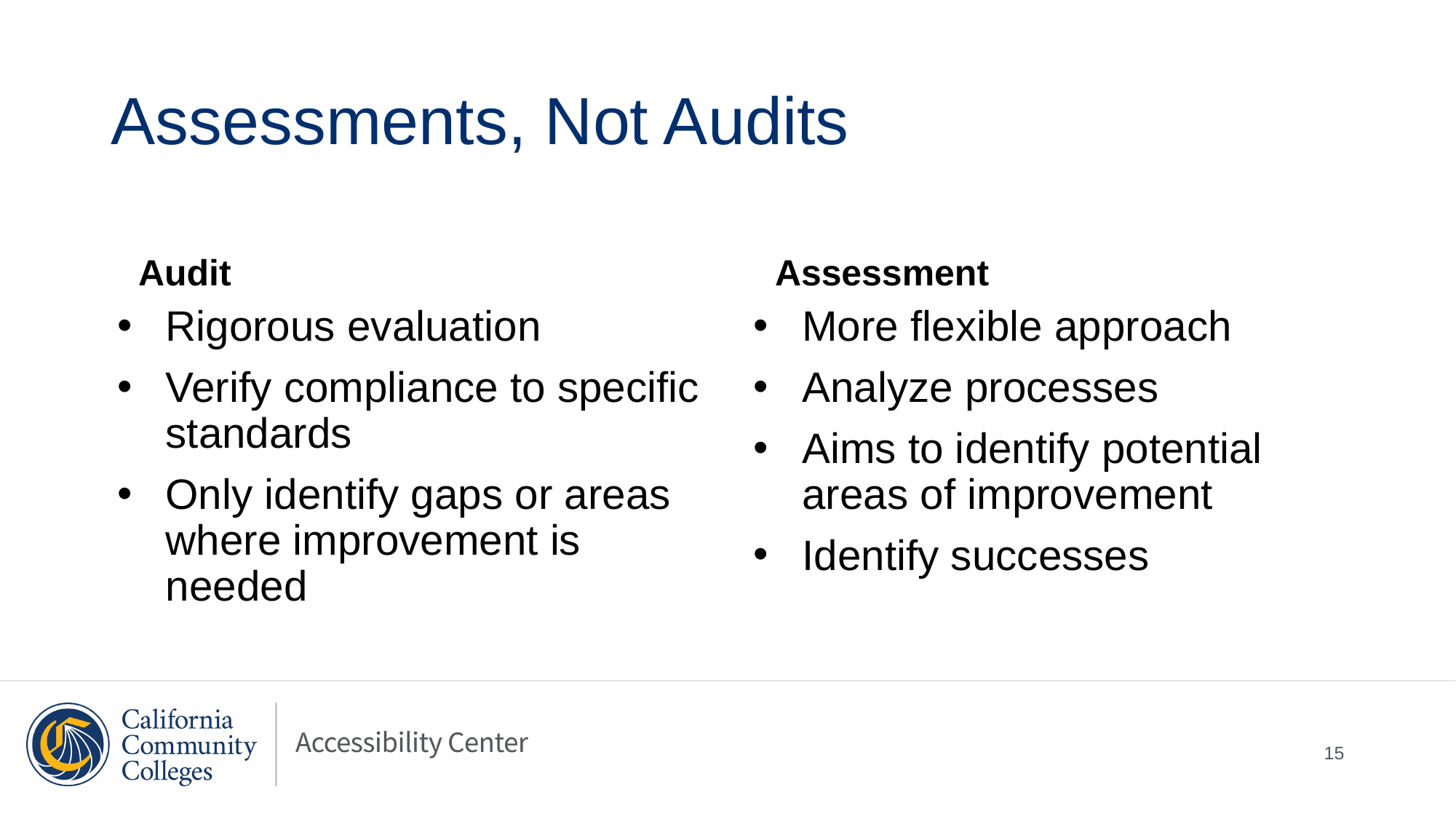

# Assessments, Not Audits
Audit
Assessment
Rigorous evaluation
Verify compliance to specific standards
Only identify gaps or areas where improvement is needed
More flexible approach
Analyze processes
Aims to identify potential areas of improvement
Identify successes
15